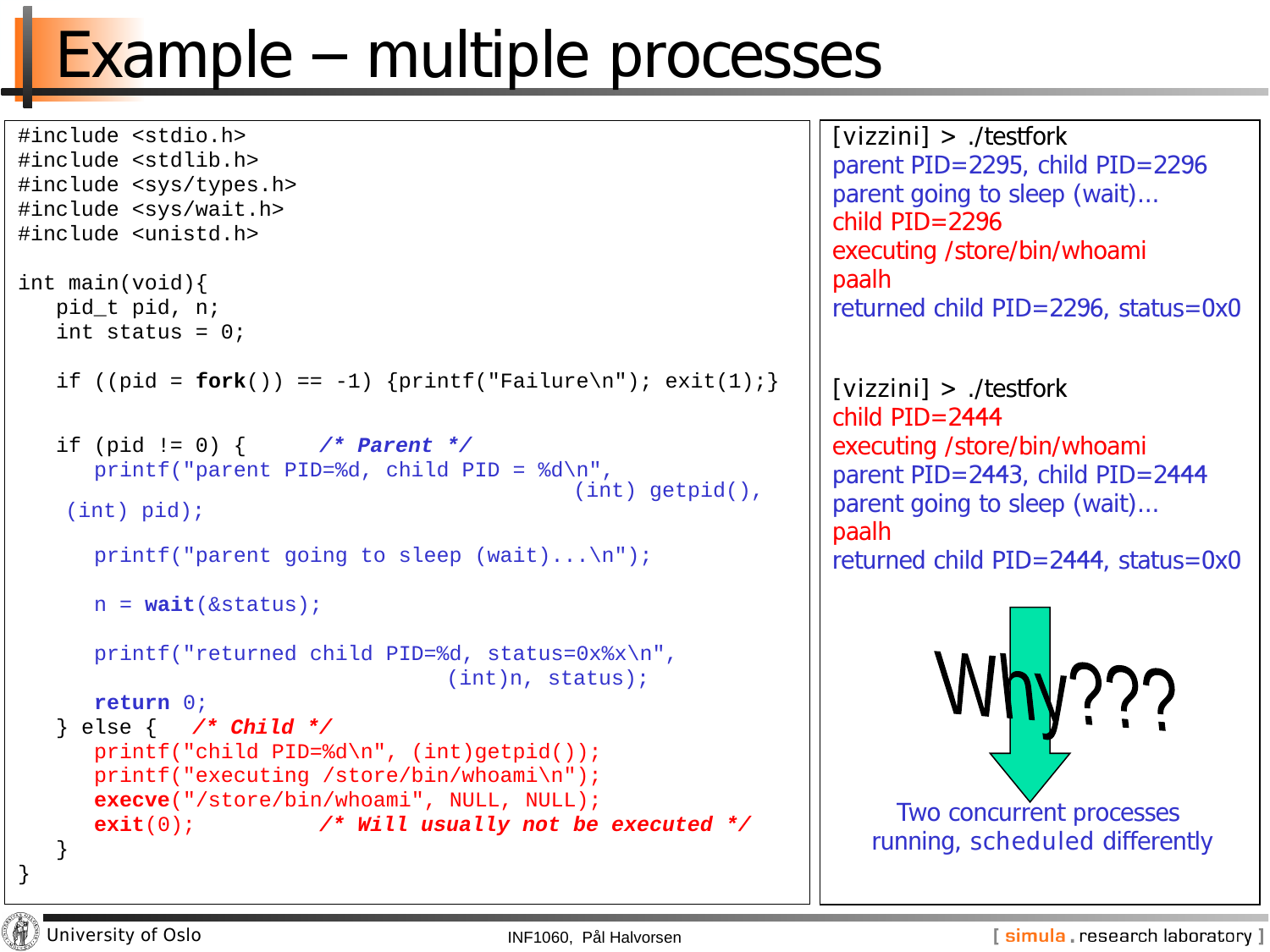

# Example – multiple processes
[vizzini] > ./testfork
parent PID=2295, child PID=2296
parent going to sleep (wait)...
child PID=2296
executing /store/bin/whoami
paalh
returned child PID=2296, status=0x0

[vizzini] > ./testfork
child PID=2444
executing /store/bin/whoami
parent PID=2443, child PID=2444
parent going to sleep (wait)...
paalh
returned child PID=2444, status=0x0

Two concurrent processes
running, scheduled differently
#include <stdio.h>
#include <stdlib.h>
#include <sys/types.h>
#include <sys/wait.h>
#include <unistd.h>

int main(void){
   pid_t pid, n;
   int status = 0;

   if ((pid = fork()) == -1) {printf("Failure\n"); exit(1);}
   if (pid != 0) {	/* Parent */
      printf("parent PID=%d, child PID = %d\n", 	      		  		(int) getpid(), (int) pid);
      printf("parent going to sleep (wait)...\n");

      n = wait(&status);

      printf("returned child PID=%d, status=0x%x\n",
				(int)n, status);
      return 0;
   } else { 	/* Child */
      printf("child PID=%d\n", (int)getpid());
      printf("executing /store/bin/whoami\n");
      execve("/store/bin/whoami", NULL, NULL);
      exit(0);  	/* Will usually not be executed */
   }
}

Why???